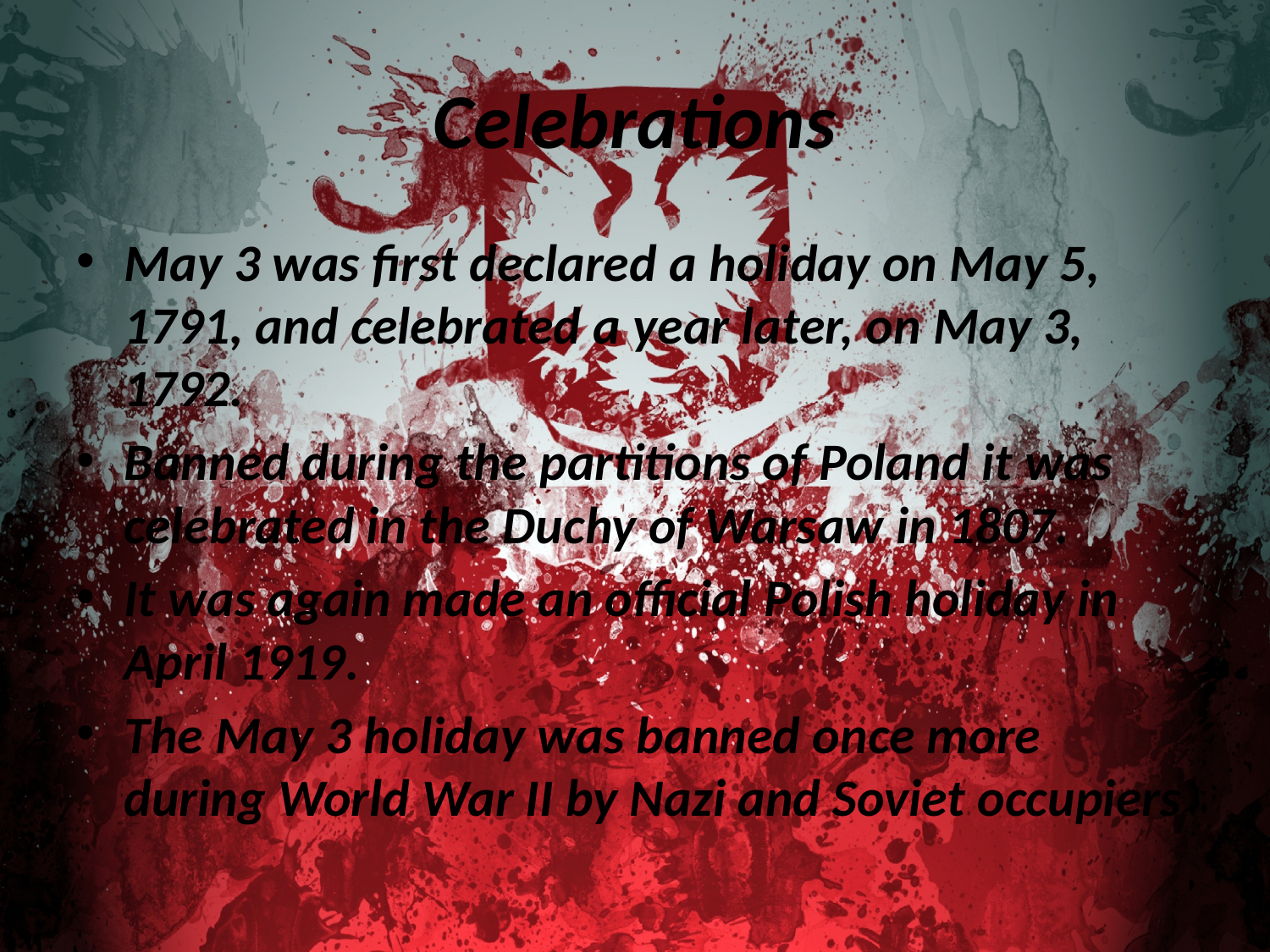

# Celebrations
May 3 was first declared a holiday on May 5, 1791, and celebrated a year later, on May 3, 1792.
Banned during the partitions of Poland it was celebrated in the Duchy of Warsaw in 1807.
It was again made an official Polish holiday in April 1919.
The May 3 holiday was banned once more during World War II by Nazi and Soviet occupiers